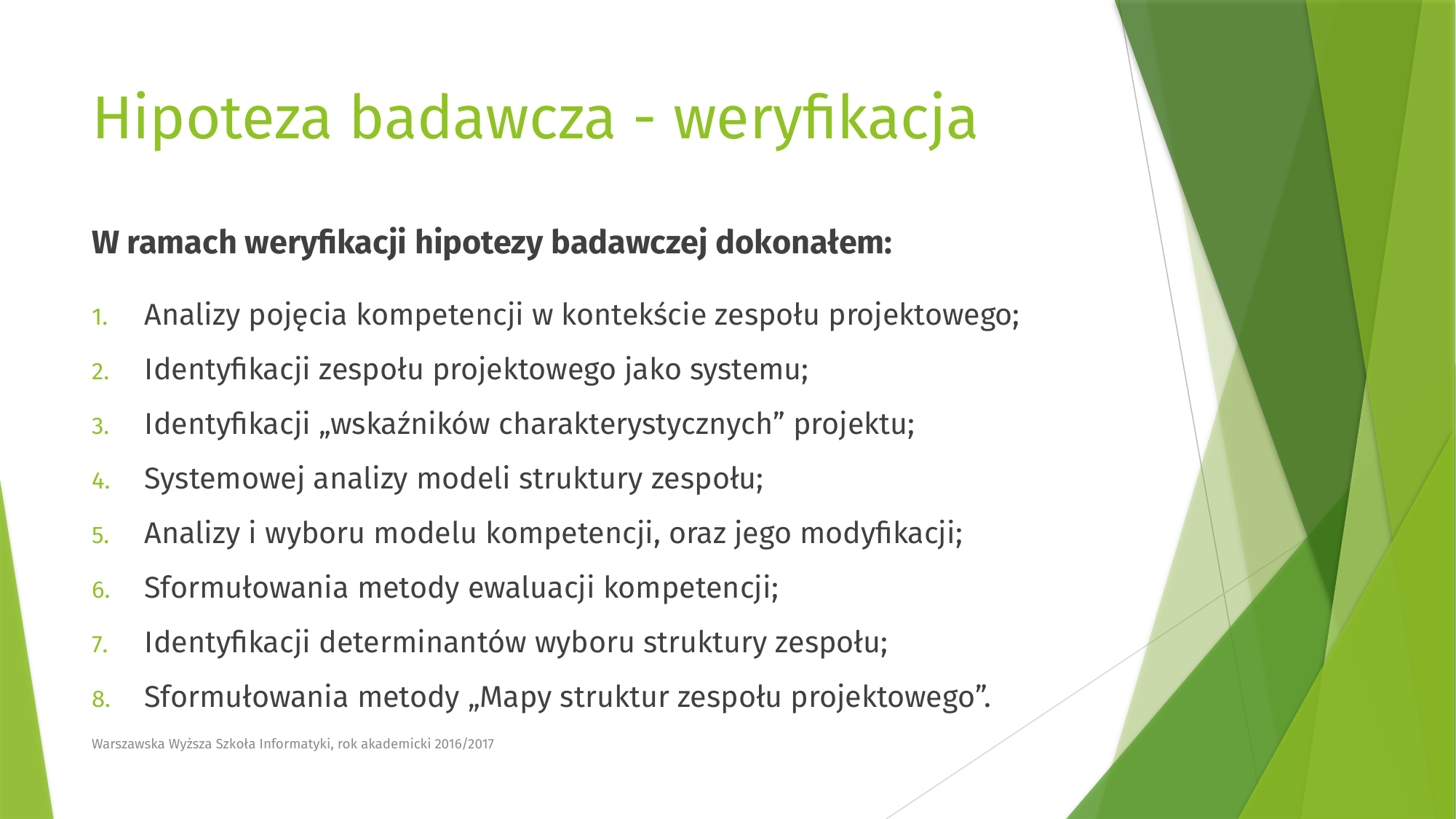

# Hipoteza badawcza - weryfikacja
W ramach weryfikacji hipotezy badawczej dokonałem:
Analizy pojęcia kompetencji w kontekście zespołu projektowego;
Identyfikacji zespołu projektowego jako systemu;
Identyfikacji „wskaźników charakterystycznych” projektu;
Systemowej analizy modeli struktury zespołu;
Analizy i wyboru modelu kompetencji, oraz jego modyfikacji;
Sformułowania metody ewaluacji kompetencji;
Identyfikacji determinantów wyboru struktury zespołu;
Sformułowania metody „Mapy struktur zespołu projektowego”.
Warszawska Wyższa Szkoła Informatyki, rok akademicki 2016/2017